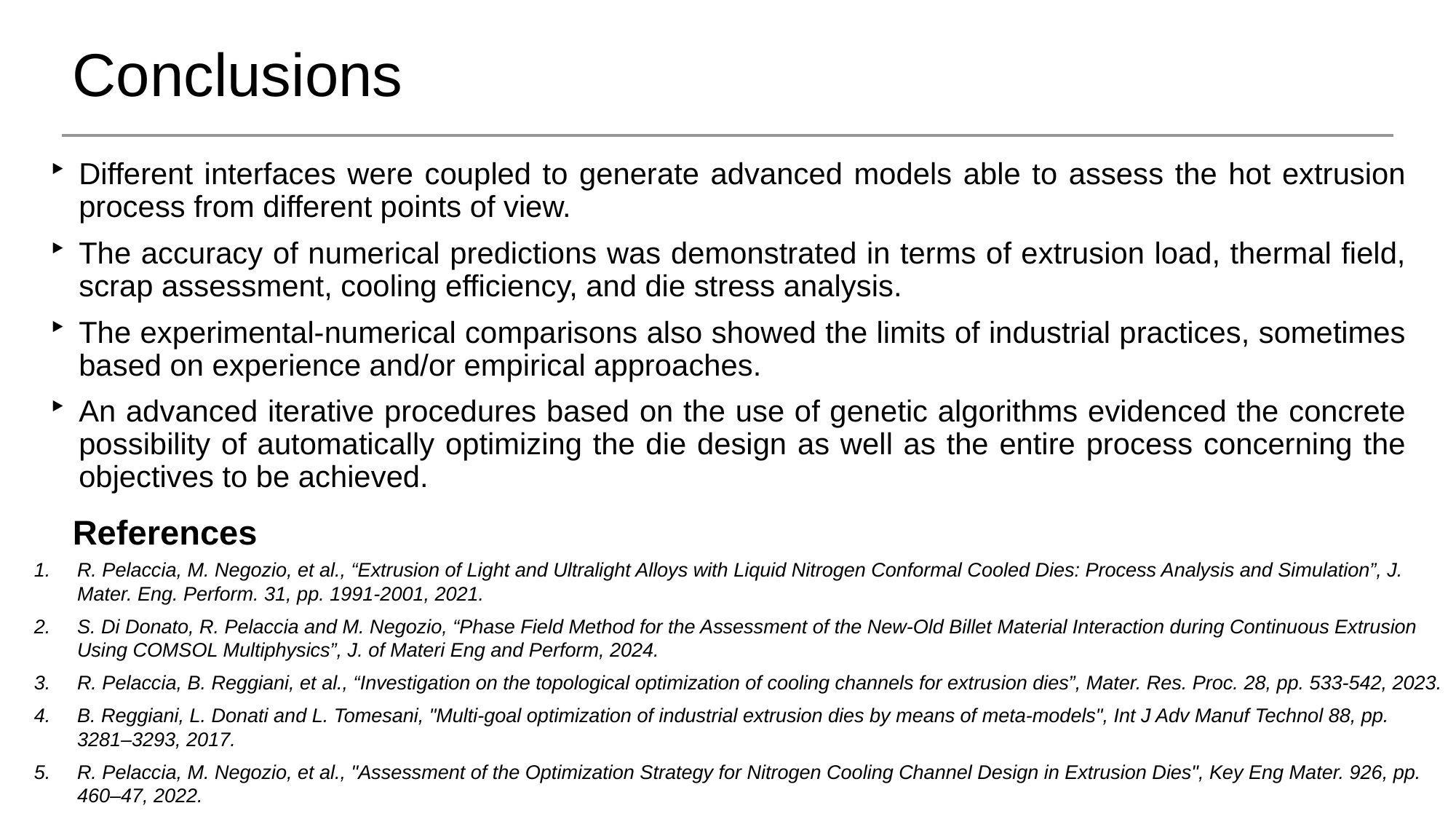

# Conclusions
Different interfaces were coupled to generate advanced models able to assess the hot extrusion process from different points of view.
The accuracy of numerical predictions was demonstrated in terms of extrusion load, thermal field, scrap assessment, cooling efficiency, and die stress analysis.
The experimental-numerical comparisons also showed the limits of industrial practices, sometimes based on experience and/or empirical approaches.
An advanced iterative procedures based on the use of genetic algorithms evidenced the concrete possibility of automatically optimizing the die design as well as the entire process concerning the objectives to be achieved.
References
R. Pelaccia, M. Negozio, et al., “Extrusion of Light and Ultralight Alloys with Liquid Nitrogen Conformal Cooled Dies: Process Analysis and Simulation”, J. Mater. Eng. Perform. 31, pp. 1991-2001, 2021.
S. Di Donato, R. Pelaccia and M. Negozio, “Phase Field Method for the Assessment of the New-Old Billet Material Interaction during Continuous Extrusion Using COMSOL Multiphysics”, J. of Materi Eng and Perform, 2024.
R. Pelaccia, B. Reggiani, et al., “Investigation on the topological optimization of cooling channels for extrusion dies”, Mater. Res. Proc. 28, pp. 533-542, 2023.
B. Reggiani, L. Donati and L. Tomesani, "Multi-goal optimization of industrial extrusion dies by means of meta-models", Int J Adv Manuf Technol 88, pp. 3281–3293, 2017.
R. Pelaccia, M. Negozio, et al., "Assessment of the Optimization Strategy for Nitrogen Cooling Channel Design in Extrusion Dies", Key Eng Mater. 926, pp. 460–47, 2022.